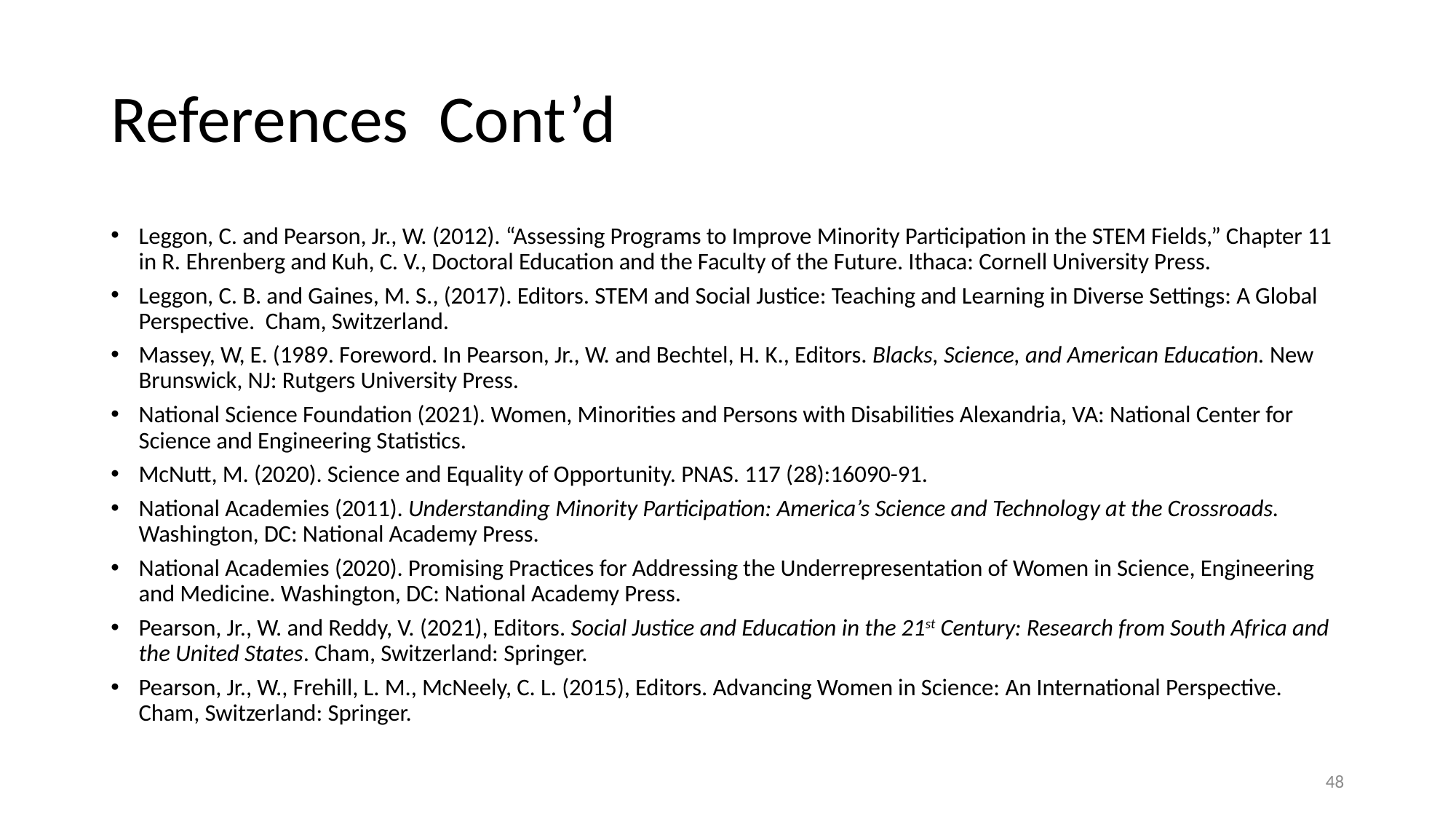

# References  Cont’d
Leggon, C. and Pearson, Jr., W. (2012). “Assessing Programs to Improve Minority Participation in the STEM Fields,” Chapter 11 in R. Ehrenberg and Kuh, C. V., Doctoral Education and the Faculty of the Future. Ithaca: Cornell University Press.
Leggon, C. B. and Gaines, M. S., (2017). Editors. STEM and Social Justice: Teaching and Learning in Diverse Settings: A Global Perspective.  Cham, Switzerland.
Massey, W, E. (1989. Foreword. In Pearson, Jr., W. and Bechtel, H. K., Editors. Blacks, Science, and American Education. New Brunswick, NJ: Rutgers University Press.
National Science Foundation (2021). Women, Minorities and Persons with Disabilities Alexandria, VA: National Center for Science and Engineering Statistics.
McNutt, M. (2020). Science and Equality of Opportunity. PNAS. 117 (28):16090-91.
National Academies (2011). Understanding Minority Participation: America’s Science and Technology at the Crossroads. Washington, DC: National Academy Press.
National Academies (2020). Promising Practices for Addressing the Underrepresentation of Women in Science, Engineering and Medicine. Washington, DC: National Academy Press.
Pearson, Jr., W. and Reddy, V. (2021), Editors. Social Justice and Education in the 21st Century: Research from South Africa and the United States. Cham, Switzerland: Springer.
Pearson, Jr., W., Frehill, L. M., McNeely, C. L. (2015), Editors. Advancing Women in Science: An International Perspective. Cham, Switzerland: Springer.
48